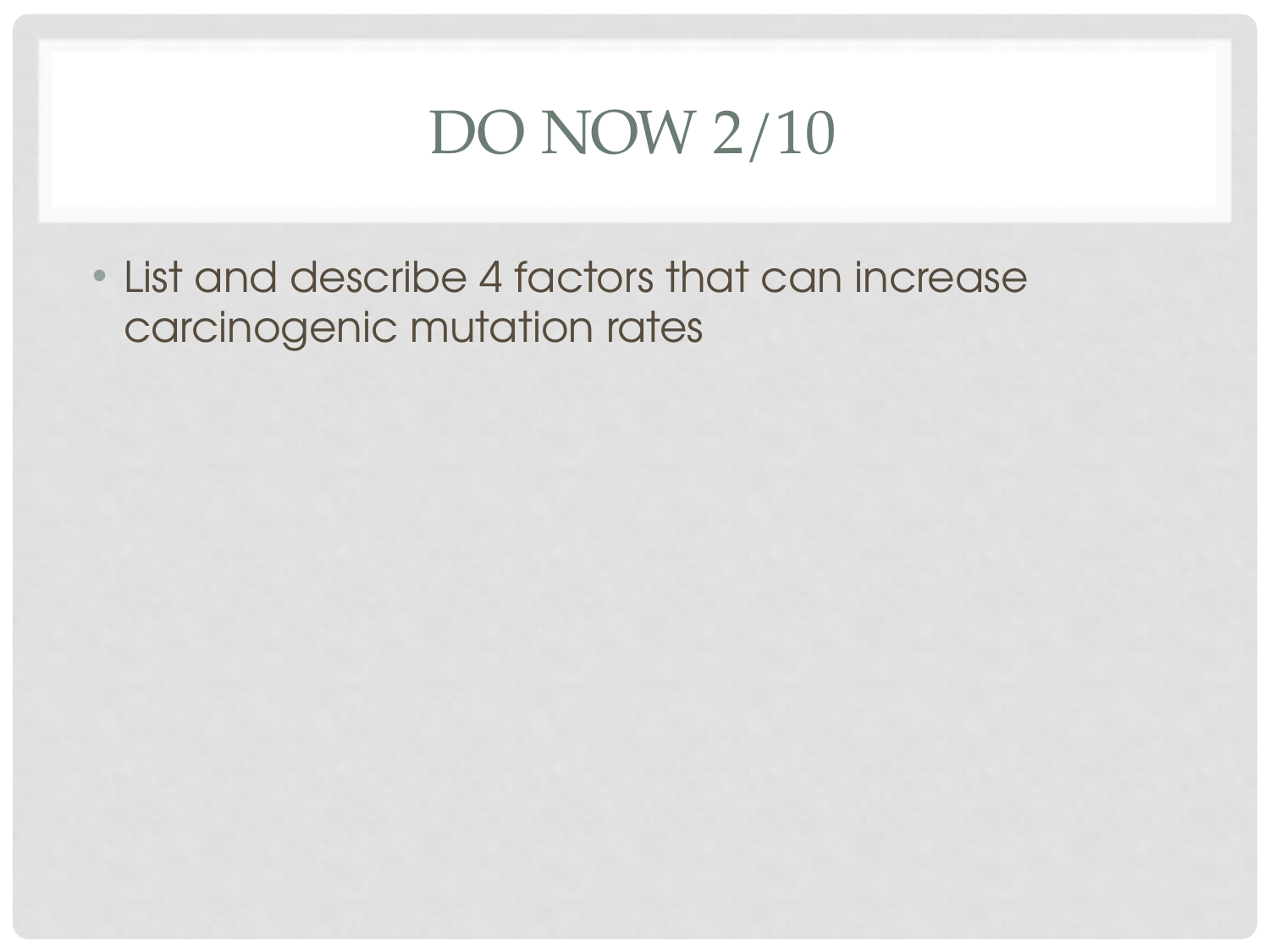

# Do Now 2/10
List and describe 4 factors that can increase carcinogenic mutation rates